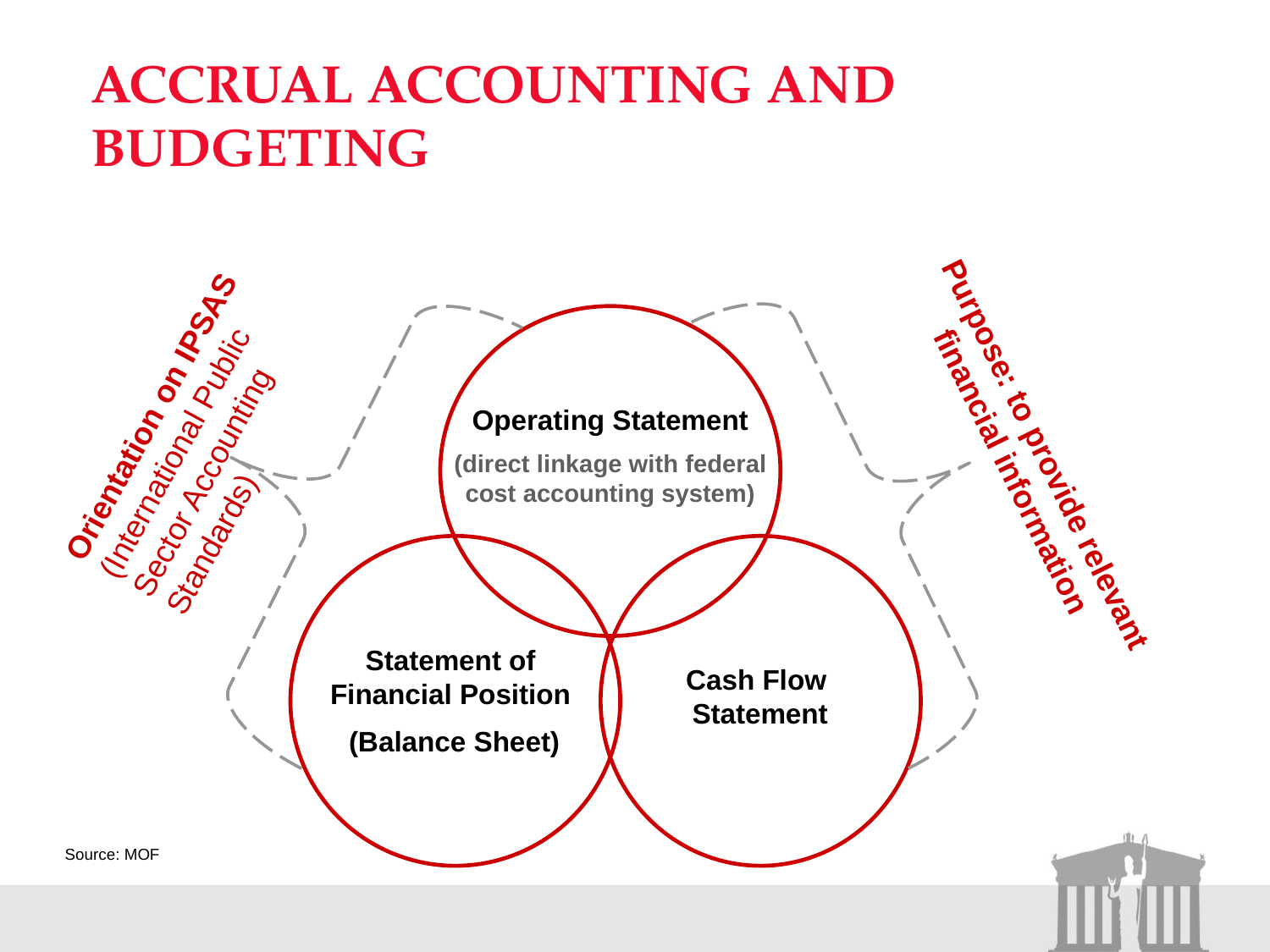

Accrual accounting and budgeting

Orientation on IPSAS (International Public Sector Accounting Standards)
Operating Statement
(direct linkage with federal cost accounting system)
Purpose: to provide relevant financial information

Statement of
Financial Position
(Balance Sheet)
Cash Flow
Statement
Source: MOF